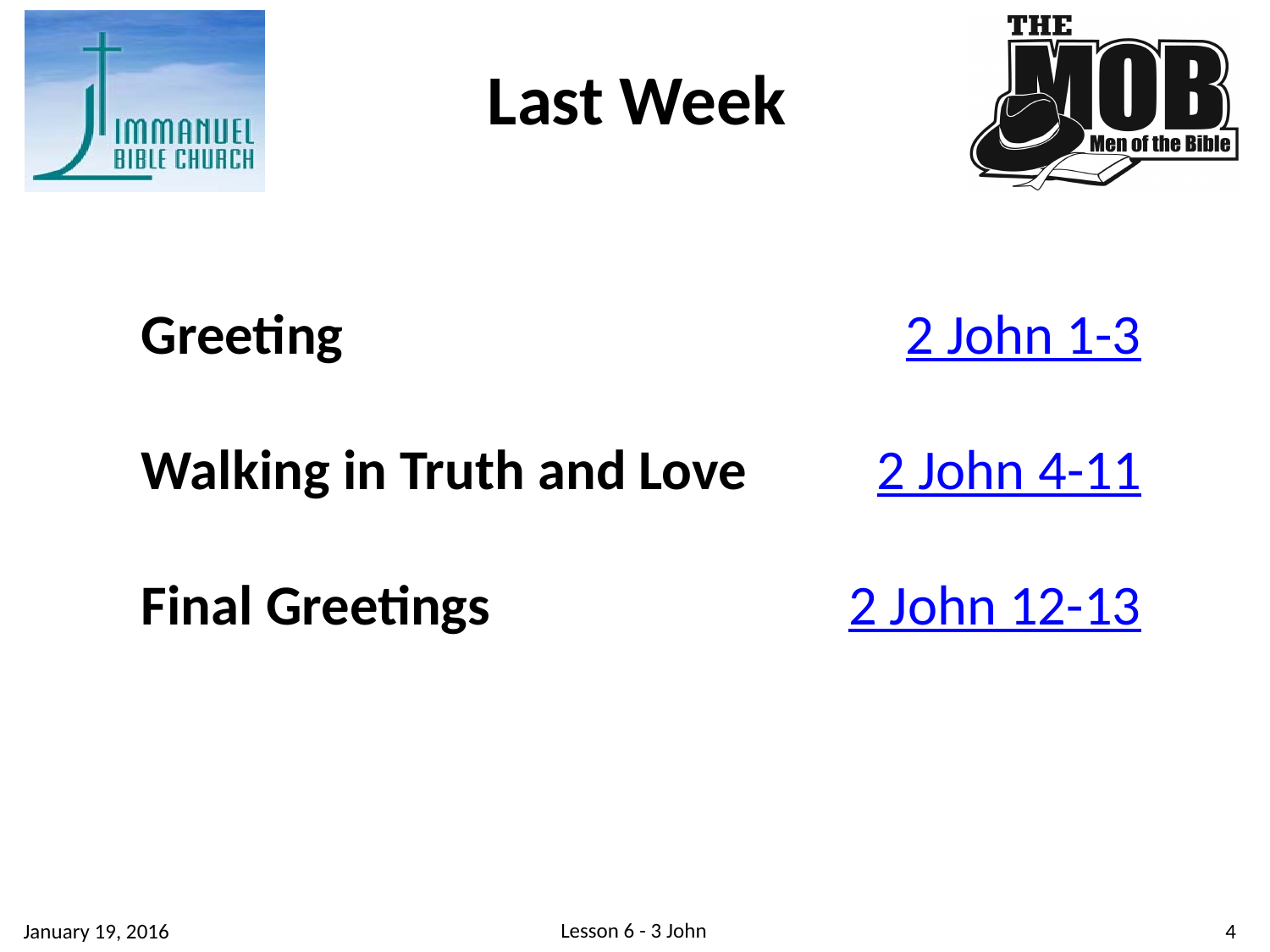

Last Week

Greeting	2 John 1-3

Walking in Truth and Love	 2 John 4-11

Final Greetings	2 John 12-13

Lesson 6 - 3 John
4
January 19, 2016